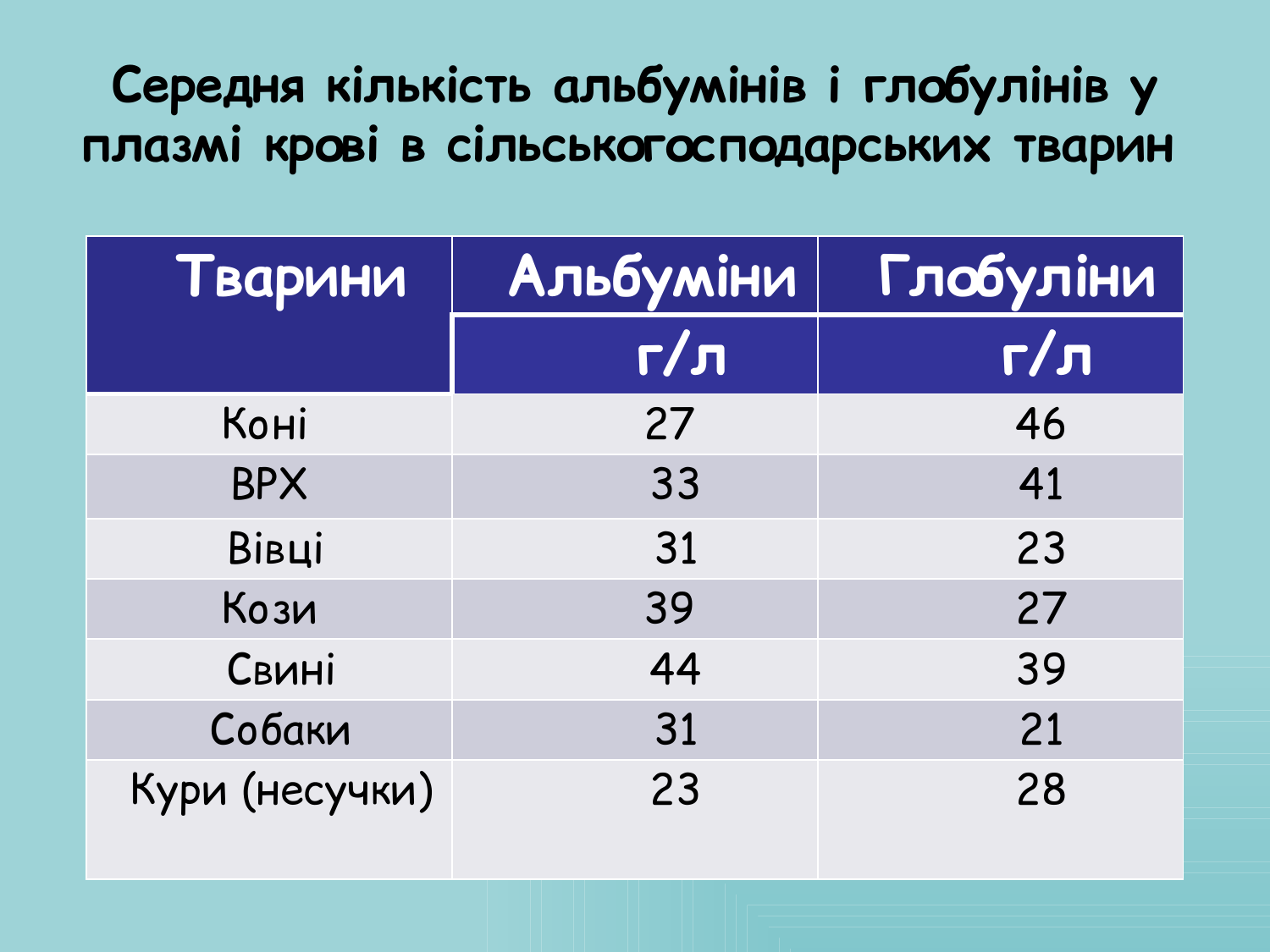

# Середня кількість альбумінів і глобулінів у плазмі крові в сільськогосподарських тварин
| Тварини | Альбуміни | Глобуліни |
| --- | --- | --- |
|  | г/л | г/л |
| Коні | 27 | 46 |
| ВРХ | 33 | 41 |
| Вівці | 31 | 23 |
| Кози | 39 | 27 |
| Свині | 44 | 39 |
| Собаки | 31 | 21 |
| Кури (несучки) | 23 | 28 |